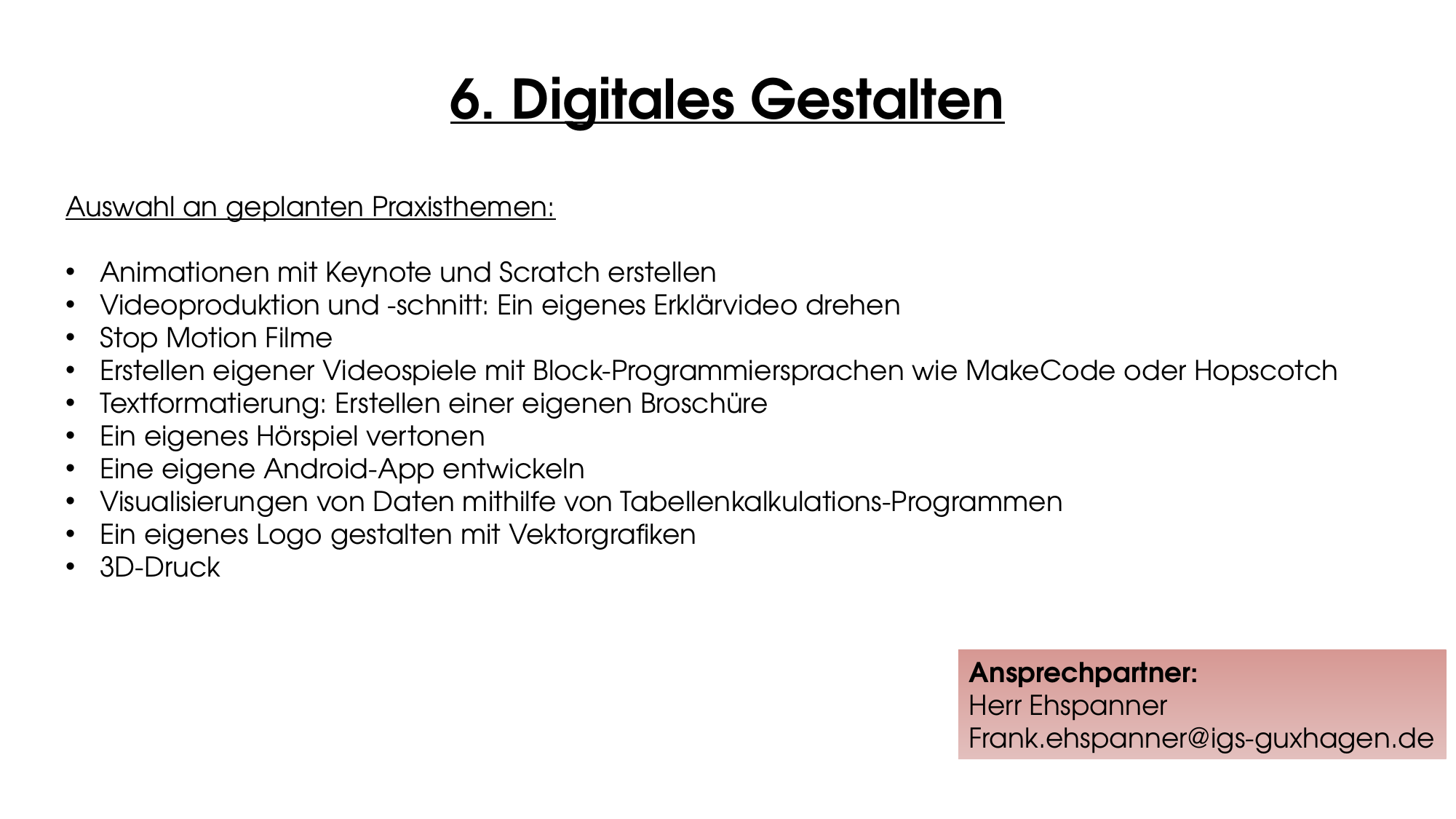

6. Digitales Gestalten
Auswahl an geplanten Praxisthemen:

Animationen mit Keynote und Scratch erstellen
Videoproduktion und -schnitt: Ein eigenes Erklärvideo drehen
Stop Motion Filme
Erstellen eigener Videospiele mit Block-Programmiersprachen wie MakeCode oder Hopscotch
Textformatierung: Erstellen einer eigenen Broschüre
Ein eigenes Hörspiel vertonen
Eine eigene Android-App entwickeln
Visualisierungen von Daten mithilfe von Tabellenkalkulations-Programmen
Ein eigenes Logo gestalten mit Vektorgrafiken
3D-Druck

Ansprechpartner:
Herr Ehspanner
Frank.ehspanner@igs-guxhagen.de